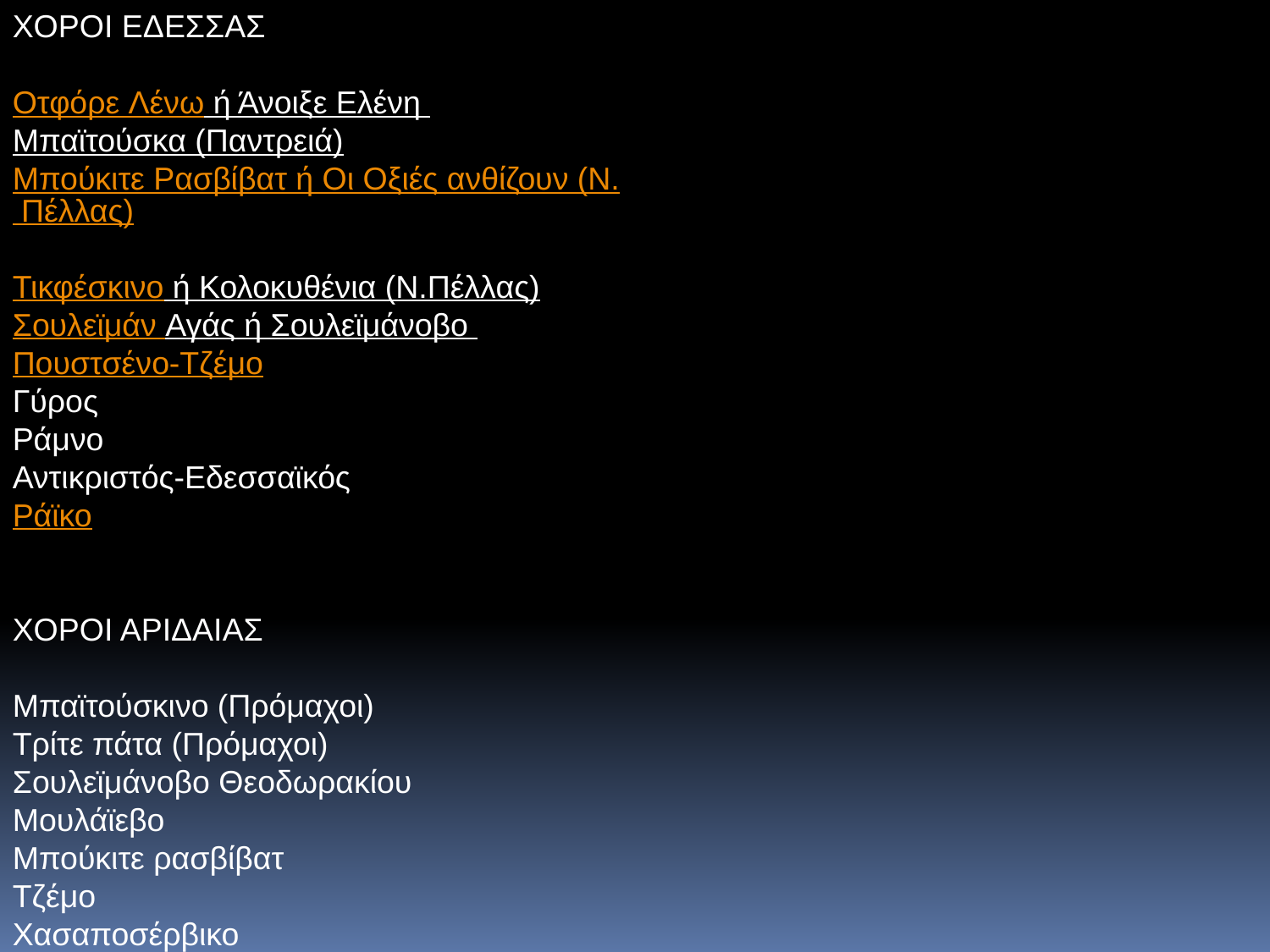

ΧΟΡΟΙ ΕΔΕΣΣΑΣ
Οτφόρε Λένω ή Άνοιξε Ελένη
Μπαϊτούσκα (Παντρειά)
Μπούκιτε Ρασβίβατ ή Οι Οξιές ανθίζουν (Ν. Πέλλας)
Τικφέσκινο ή Κολοκυθένια (Ν.Πέλλας)
Σουλεϊμάν Αγάς ή Σουλεϊμάνοβο
Πουστσένο-Τζέμο
Γύρος
Ράμνο
Αντικριστός-Εδεσσαϊκός
Ράϊκο
ΧΟΡΟΙ ΑΡΙΔΑΙΑΣ
Μπαϊτούσκινο (Πρόμαχοι)
Τρίτε πάτα (Πρόμαχοι)
Σουλεϊμάνοβο Θεοδωρακίου
Μουλάϊεβο
Μπούκιτε ρασβίβατ
Τζέμο
Χασαποσέρβικο